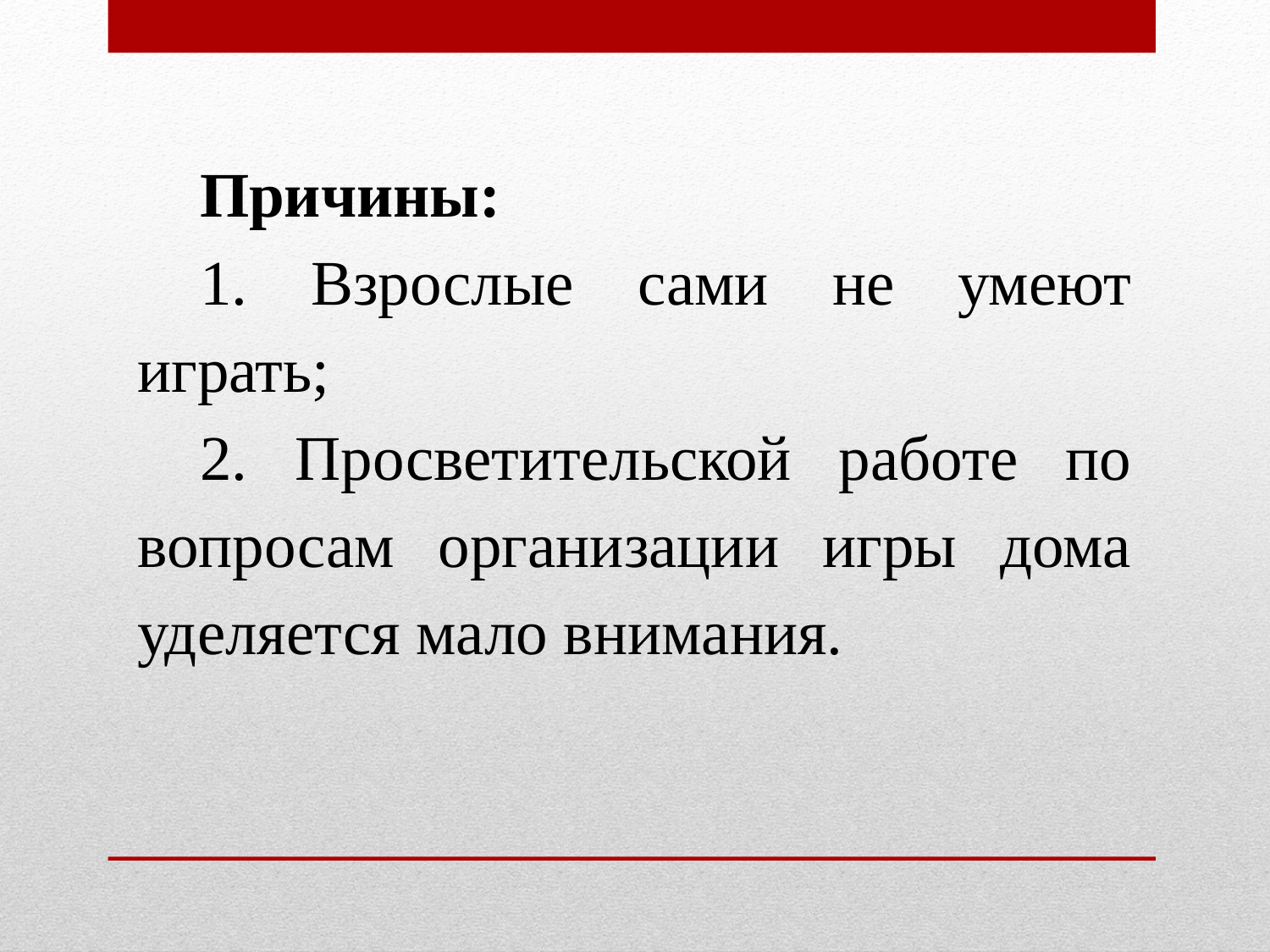

Причины:
1. Взрослые сами не умеют играть;
2. Просветительской работе по вопросам организации игры дома уделяется мало внимания.